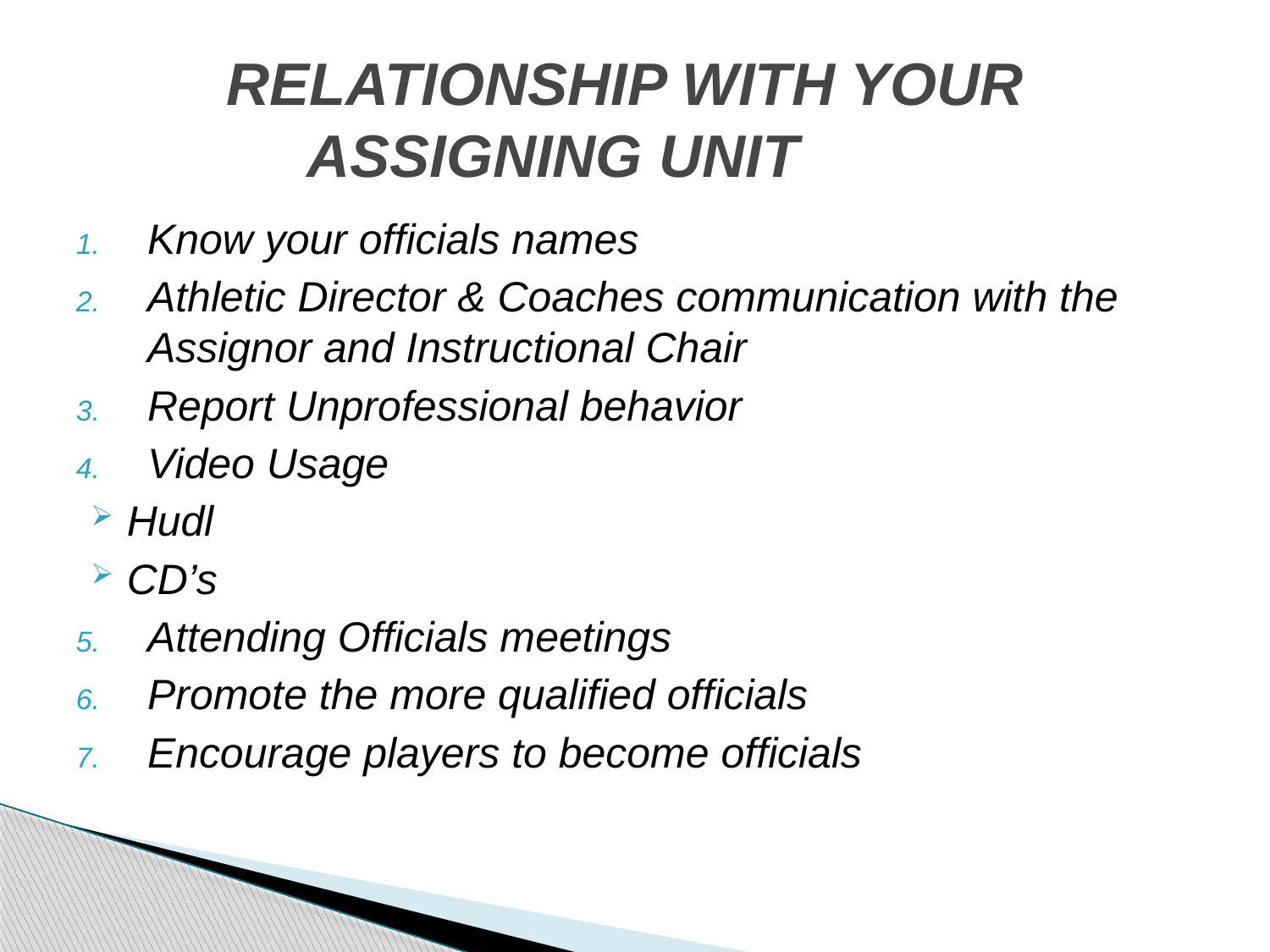

# RELATIONSHIP WITH YOUR ASSIGNING UNIT
Know your officials names
Athletic Director & Coaches communication with the Assignor and Instructional Chair
Report Unprofessional behavior
Video Usage
Hudl
CD’s
Attending Officials meetings
Promote the more qualified officials
Encourage players to become officials